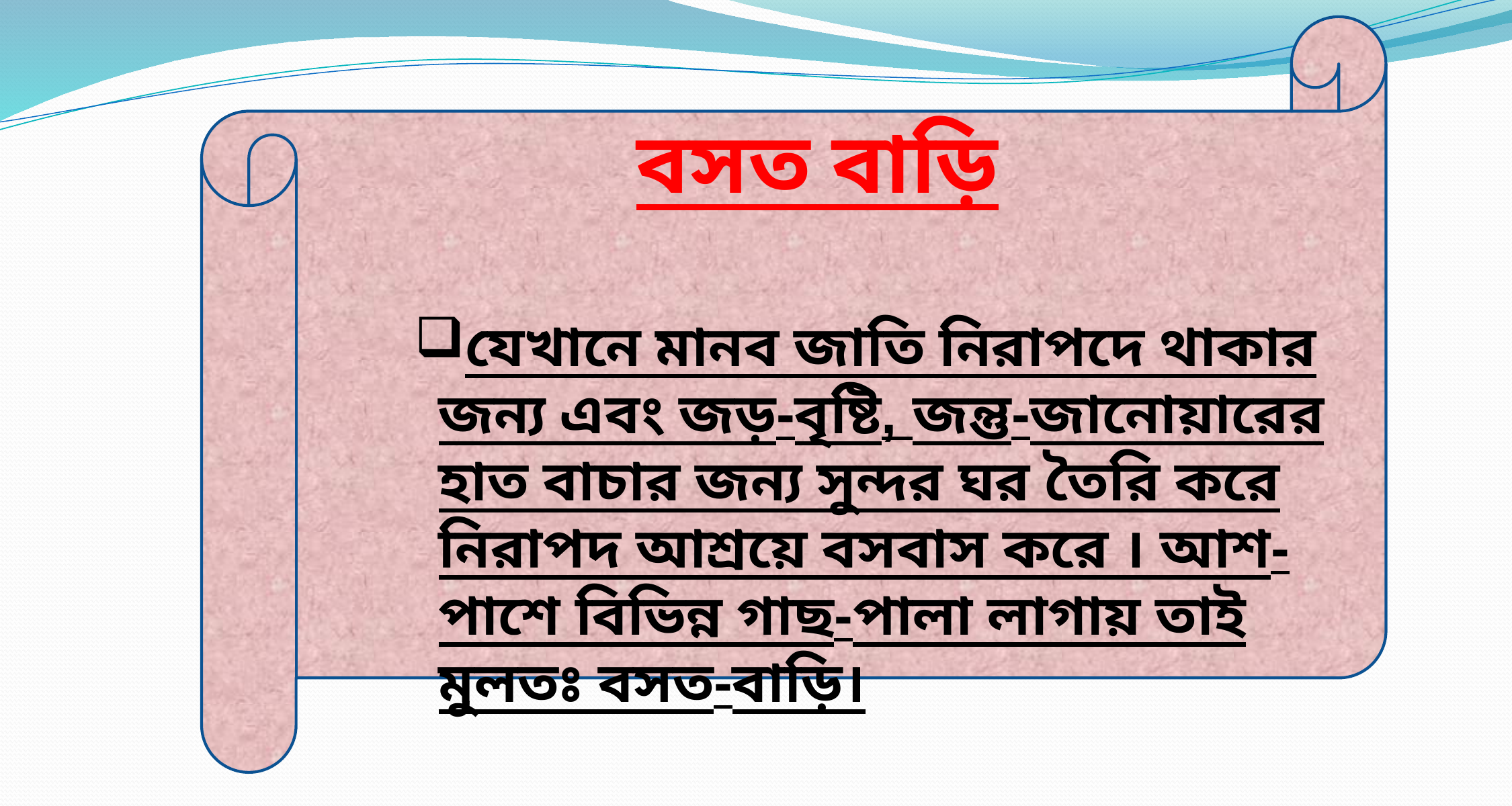

বসত বাড়ি

যেখানে মানব জাতি নিরাপদে থাকার জন্য এবং জড়-বৃষ্টি, জন্তু-জানোয়ারের হাত বাচার জন্য সুন্দর ঘর তৈরি করে নিরাপদ আশ্রয়ে বসবাস করে । আশ-পাশে বিভিন্ন গাছ-পালা লাগায় তাই মুলতঃ বসত-বাড়ি।